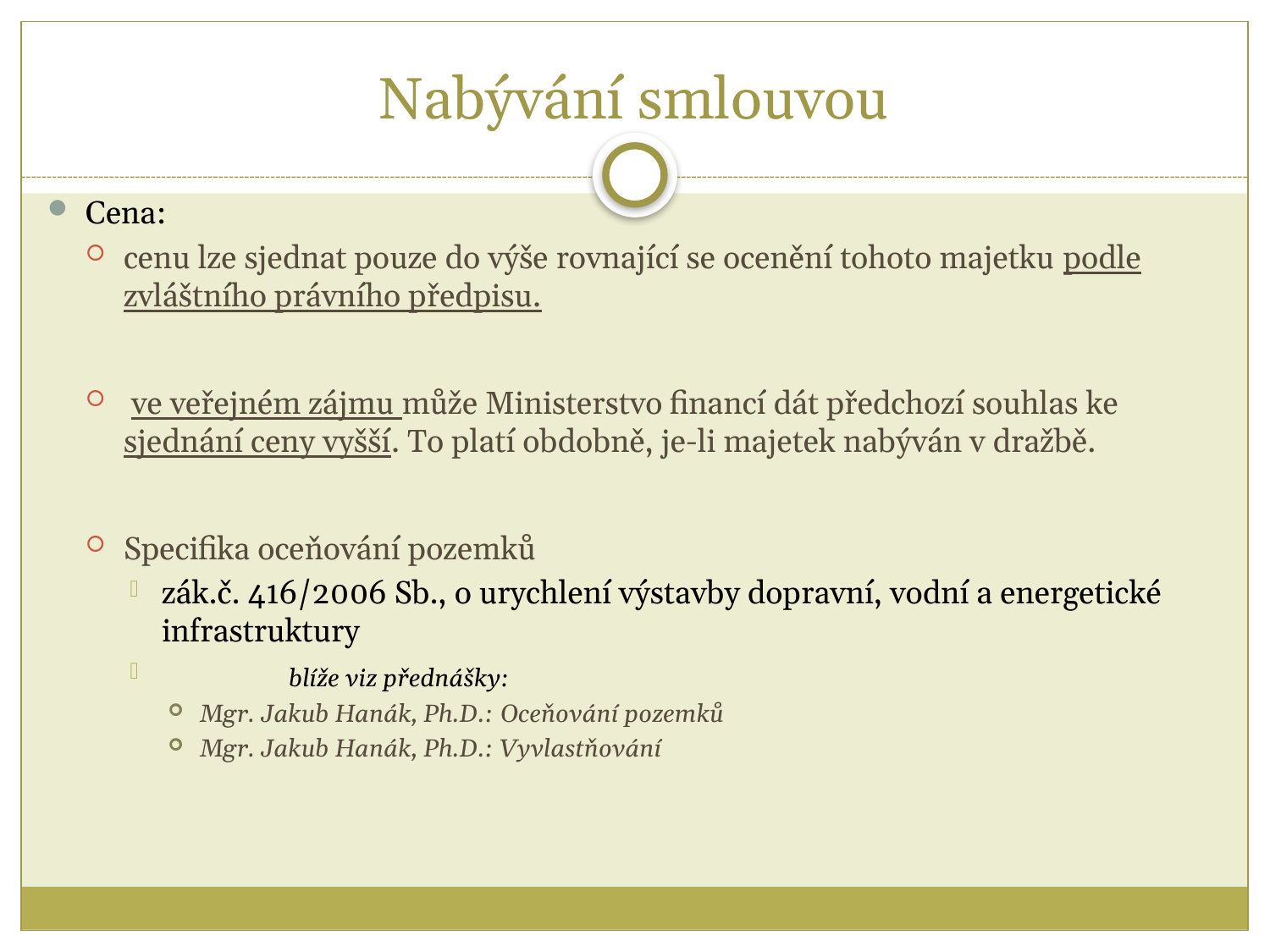

# Nabývání smlouvou
Cena:
cenu lze sjednat pouze do výše rovnající se ocenění tohoto majetku podle zvláštního právního předpisu.

 ve veřejném zájmu může Ministerstvo financí dát předchozí souhlas ke sjednání ceny vyšší. To platí obdobně, je-li majetek nabýván v dražbě.

Specifika oceňování pozemků
zák.č. 416/2006 Sb., o urychlení výstavby dopravní, vodní a energetické infrastruktury
 	blíže viz přednášky:
Mgr. Jakub Hanák, Ph.D.: Oceňování pozemků
Mgr. Jakub Hanák, Ph.D.: Vyvlastňování